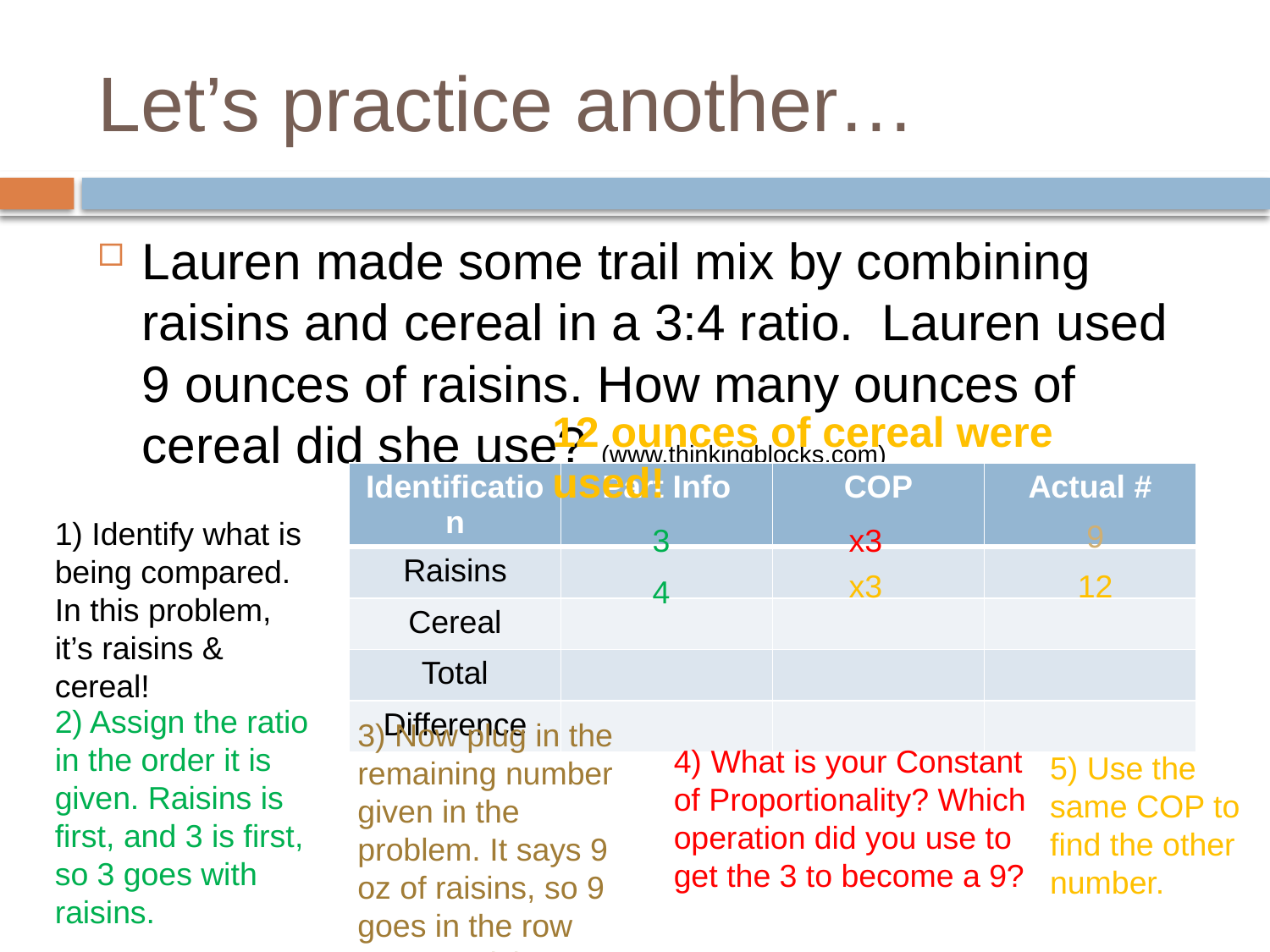

# Let’s practice another…
Lauren made some trail mix by combining raisins and cereal in a 3:4 ratio.  Lauren used 9 ounces of raisins. How many ounces of cereal did she use? (www.thinkingblocks.com)
12 ounces of cereal were used!
| Identification | Part Info | COP | Actual # |
| --- | --- | --- | --- |
| Raisins |  |  |  |
| Cereal |  |  |  |
| Total |  |  |  |
| Difference |  |  |  |
1) Identify what is being compared. In this problem, it’s raisins & cereal!
9
3
x3
x3
12
4
2) Assign the ratio in the order it is given. Raisins is first, and 3 is first, so 3 goes with raisins.
3) Now plug in the remaining number given in the problem. It says 9 oz of raisins, so 9 goes in the row next to raisins.
4) What is your Constant of Proportionality? Which operation did you use to get the 3 to become a 9?
5) Use the same COP to find the other number.